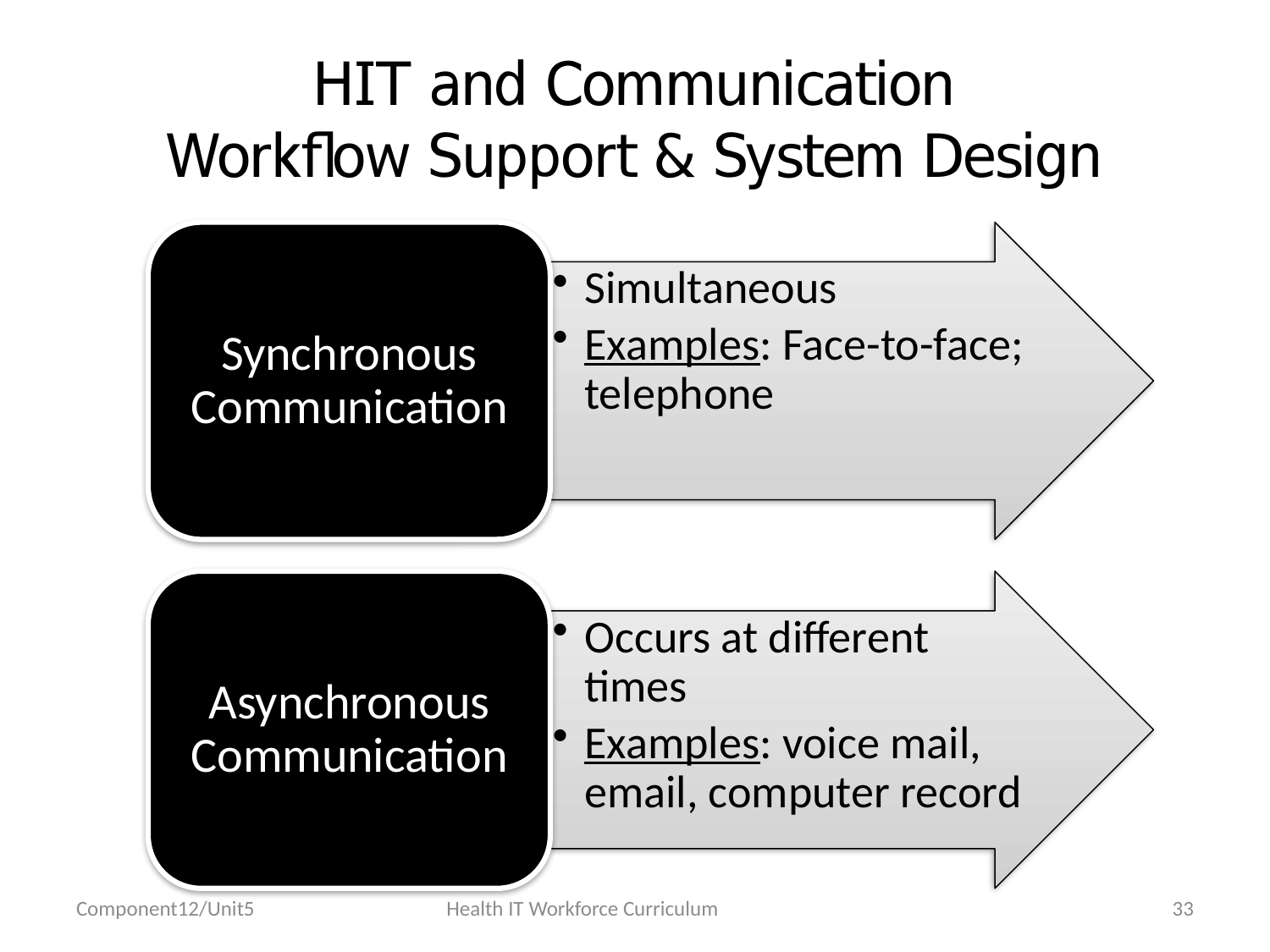

# HIT and Communication Workflow Support & System Design
Simultaneous
Examples: Face-to-face; telephone
Synchronous Communication
Occurs at different times
Examples: voice mail, email, computer record
Asynchronous Communication
Component12/Unit5
Health IT Workforce Curriculum
33